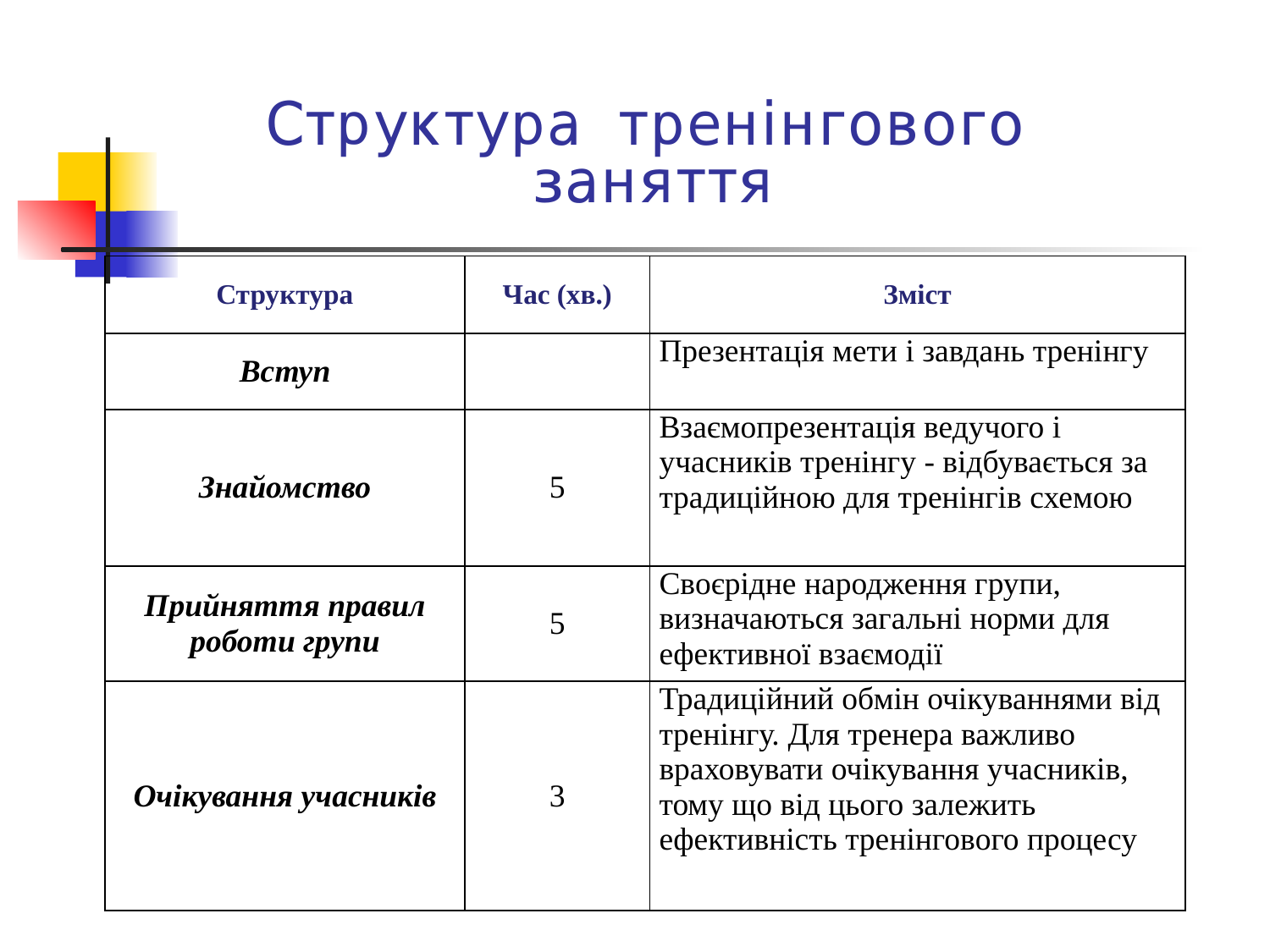

Структура  тренінгового
заняття
| Структура | Час (хв.) | Зміст |
| --- | --- | --- |
| Вступ |  | Презентація мети і завдань тренінгу |
| Знайомство | 5 | Взаємопрезентація ведучого і учасників тренінгу - відбувається за традиційною для тренінгів схемою |
| Прийняття правил роботи групи | 5 | Своєрідне народження групи, визначаються загальні норми для ефективної взаємодії |
| Очікування учасників | 3 | Традиційний обмін очікуваннями від тренінгу. Для тренера важливо враховувати очікування учасників, тому що від цього залежить ефективність тренінгового процесу |